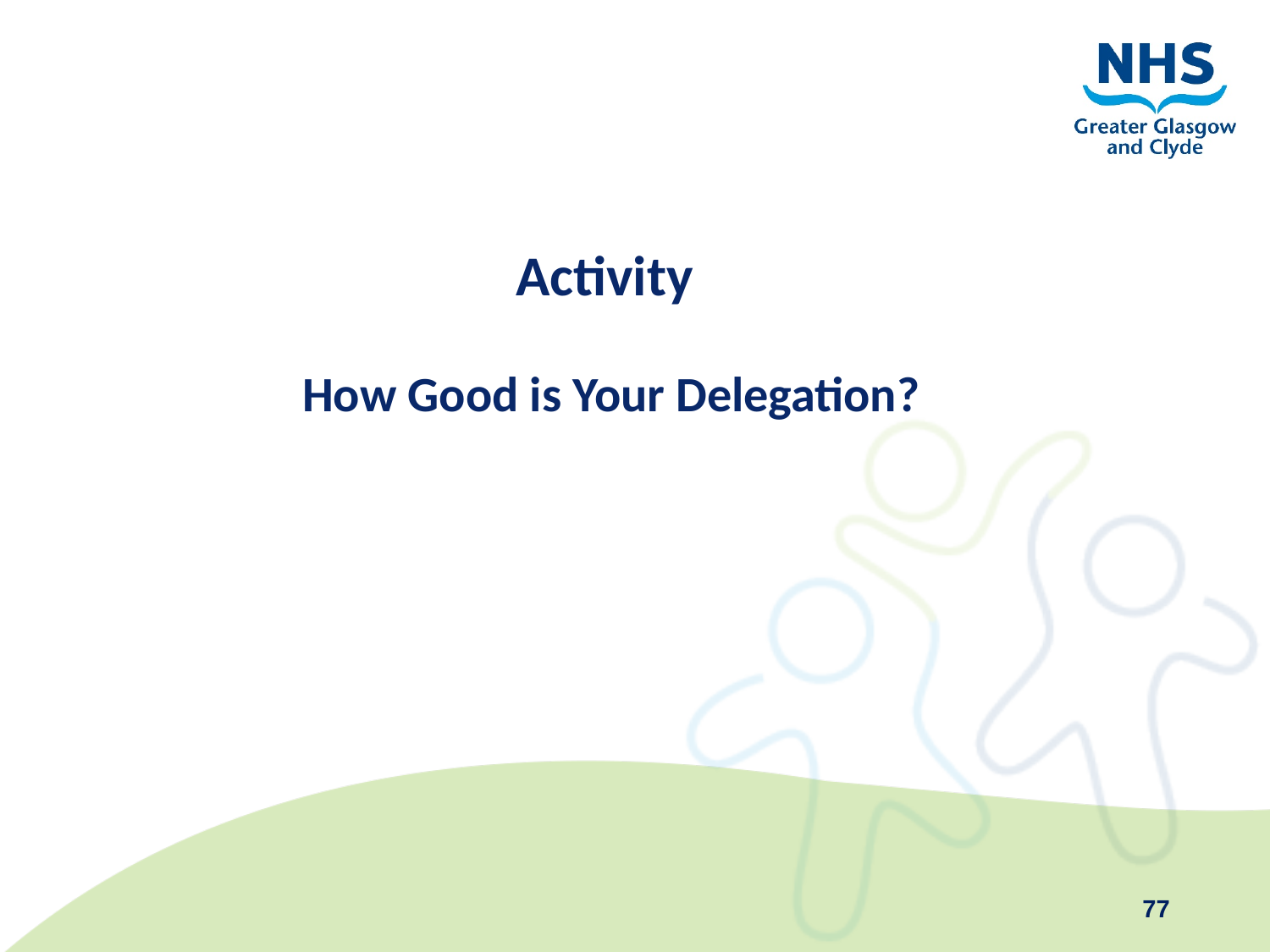

# Activity How Good is Your Delegation?
77